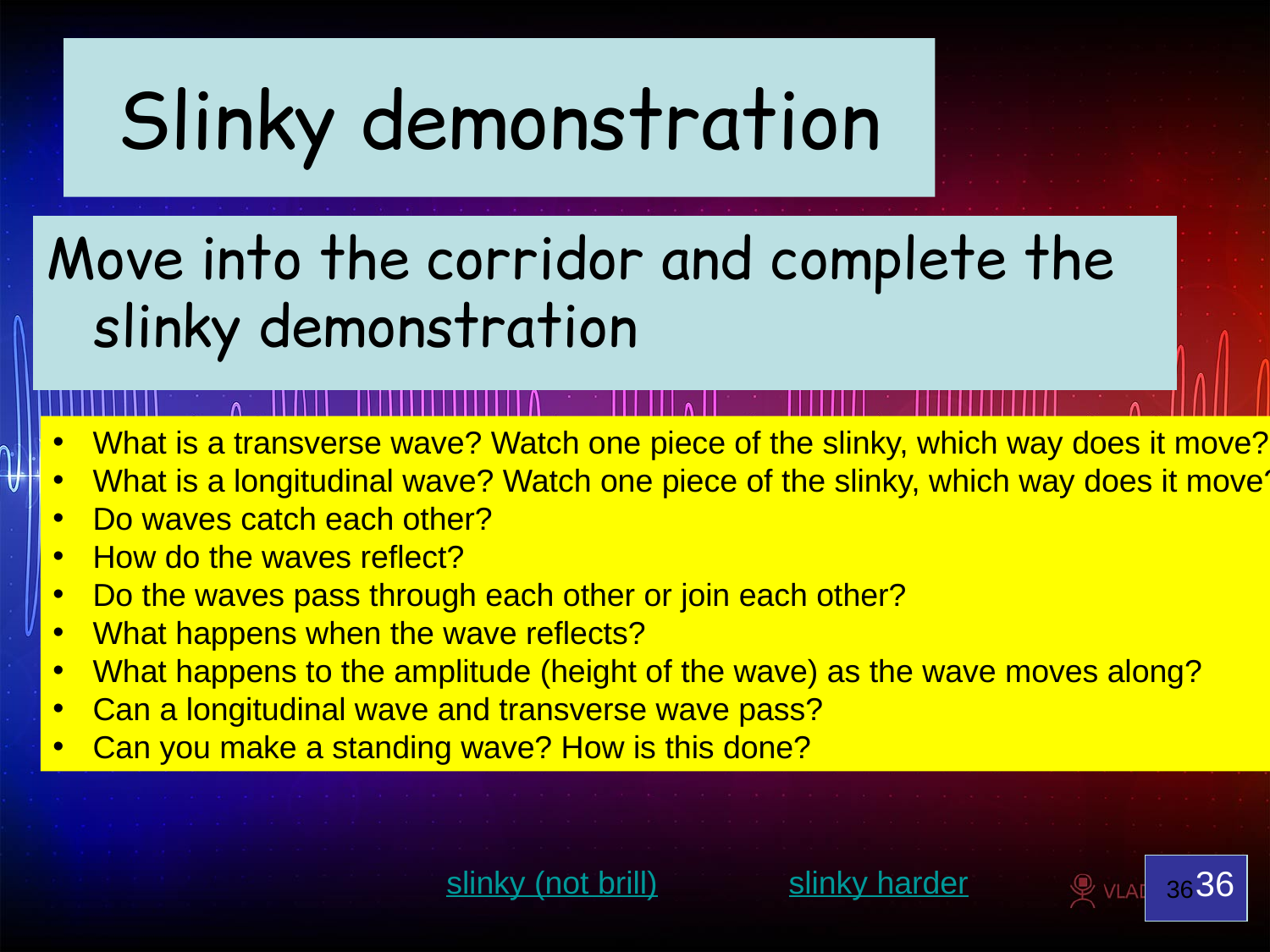

# Slinky demonstration
Move into the corridor and complete the slinky demonstration
What is a transverse wave? Watch one piece of the slinky, which way does it move?
What is a longitudinal wave? Watch one piece of the slinky, which way does it move?
Do waves catch each other?
How do the waves reflect?
Do the waves pass through each other or join each other?
What happens when the wave reflects?
What happens to the amplitude (height of the wave) as the wave moves along?
Can a longitudinal wave and transverse wave pass?
Can you make a standing wave? How is this done?
slinky (not brill)
slinky harder
36